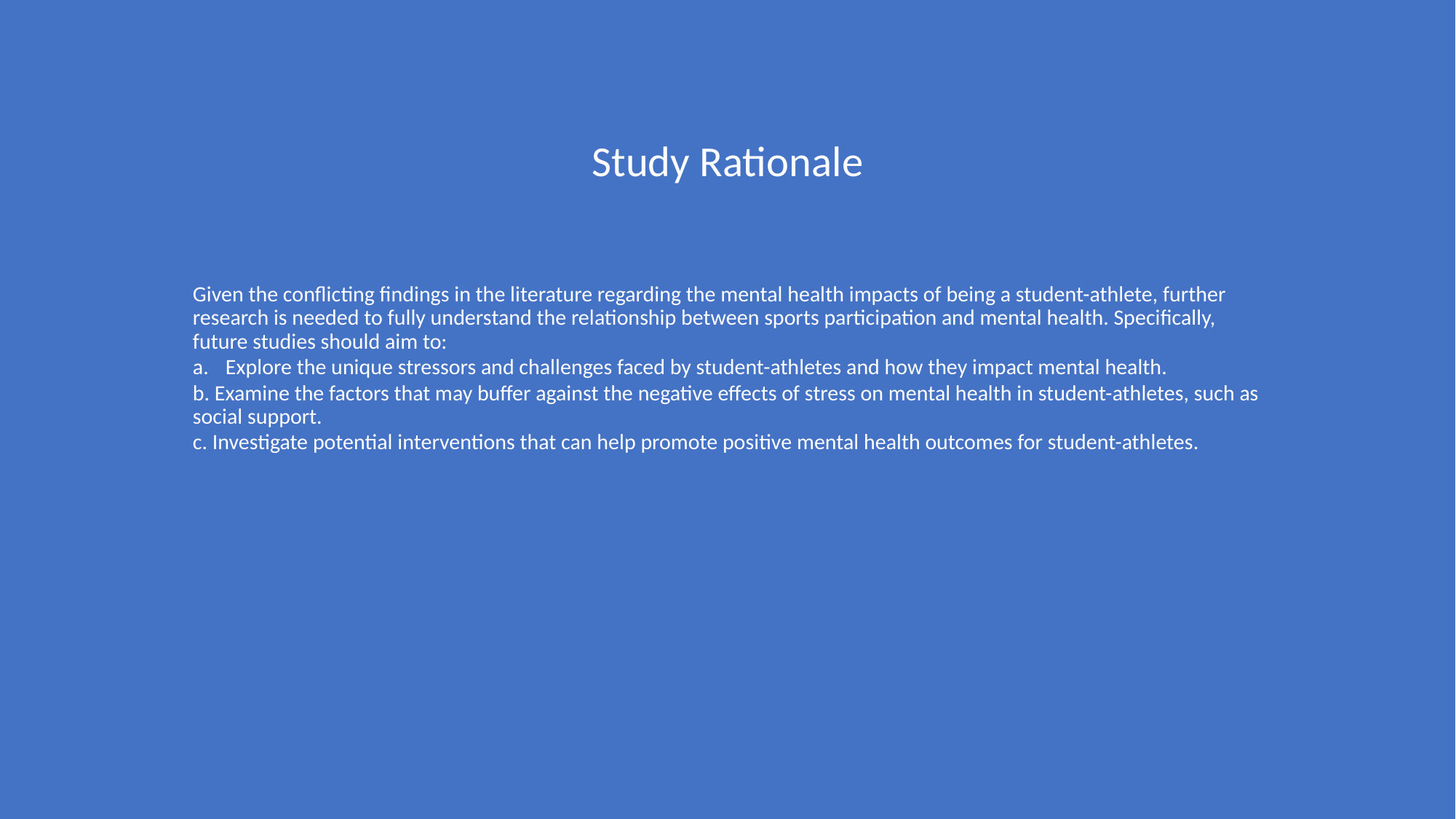

# Study Rationale
Given the conflicting findings in the literature regarding the mental health impacts of being a student-athlete, further research is needed to fully understand the relationship between sports participation and mental health. Specifically, future studies should aim to:
Explore the unique stressors and challenges faced by student-athletes and how they impact mental health.
b. Examine the factors that may buffer against the negative effects of stress on mental health in student-athletes, such as social support.
c. Investigate potential interventions that can help promote positive mental health outcomes for student-athletes.